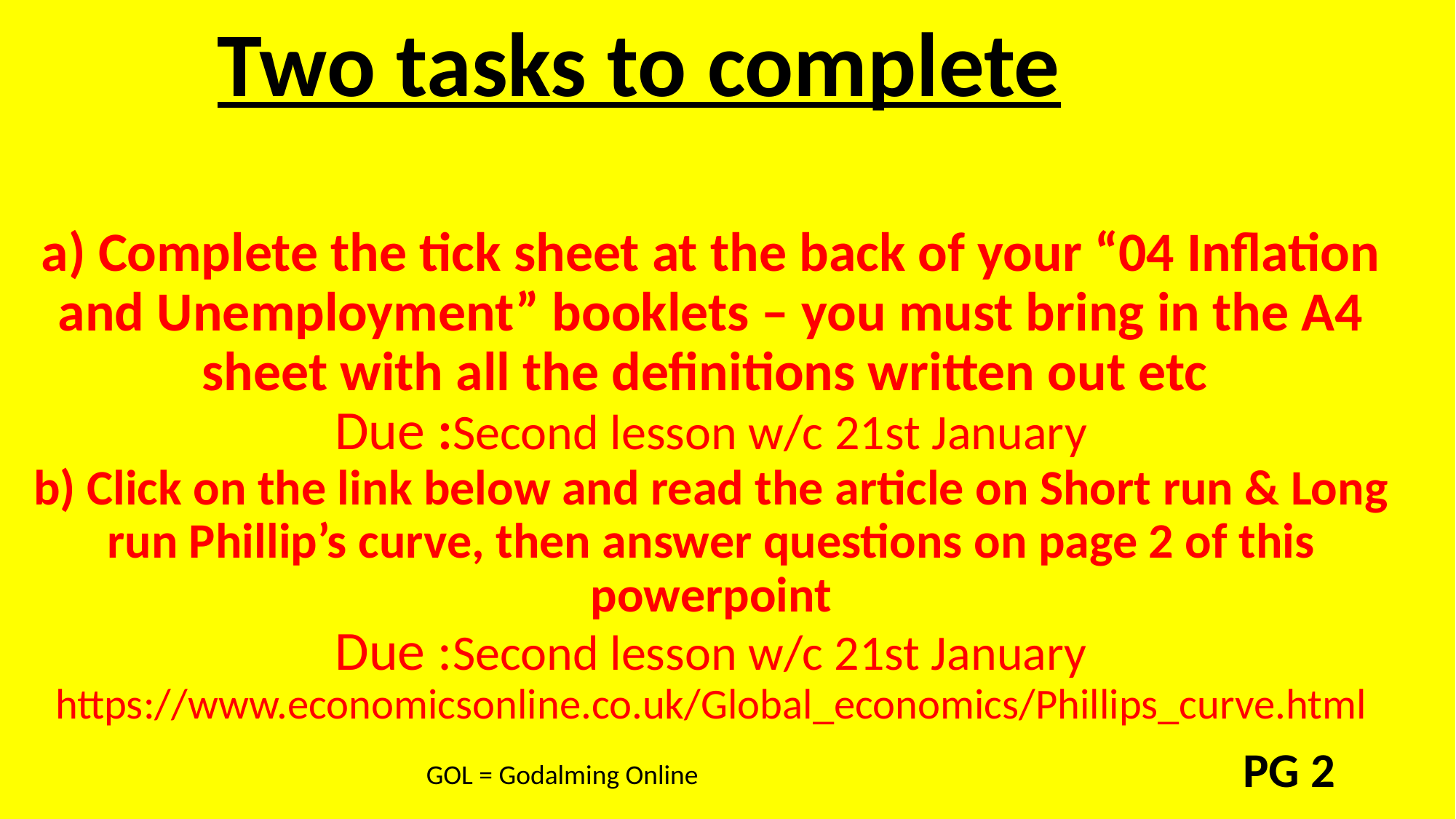

Two tasks to complete
# a) Complete the tick sheet at the back of your “04 Inflation and Unemployment” booklets – you must bring in the A4 sheet with all the definitions written out etc Due :Second lesson w/c 21st January b) Click on the link below and read the article on Short run & Long run Phillip’s curve, then answer questions on page 2 of this powerpoint Due :Second lesson w/c 21st January https://www.economicsonline.co.uk/Global_economics/Phillips_curve.html
PG 2
GOL = Godalming Online